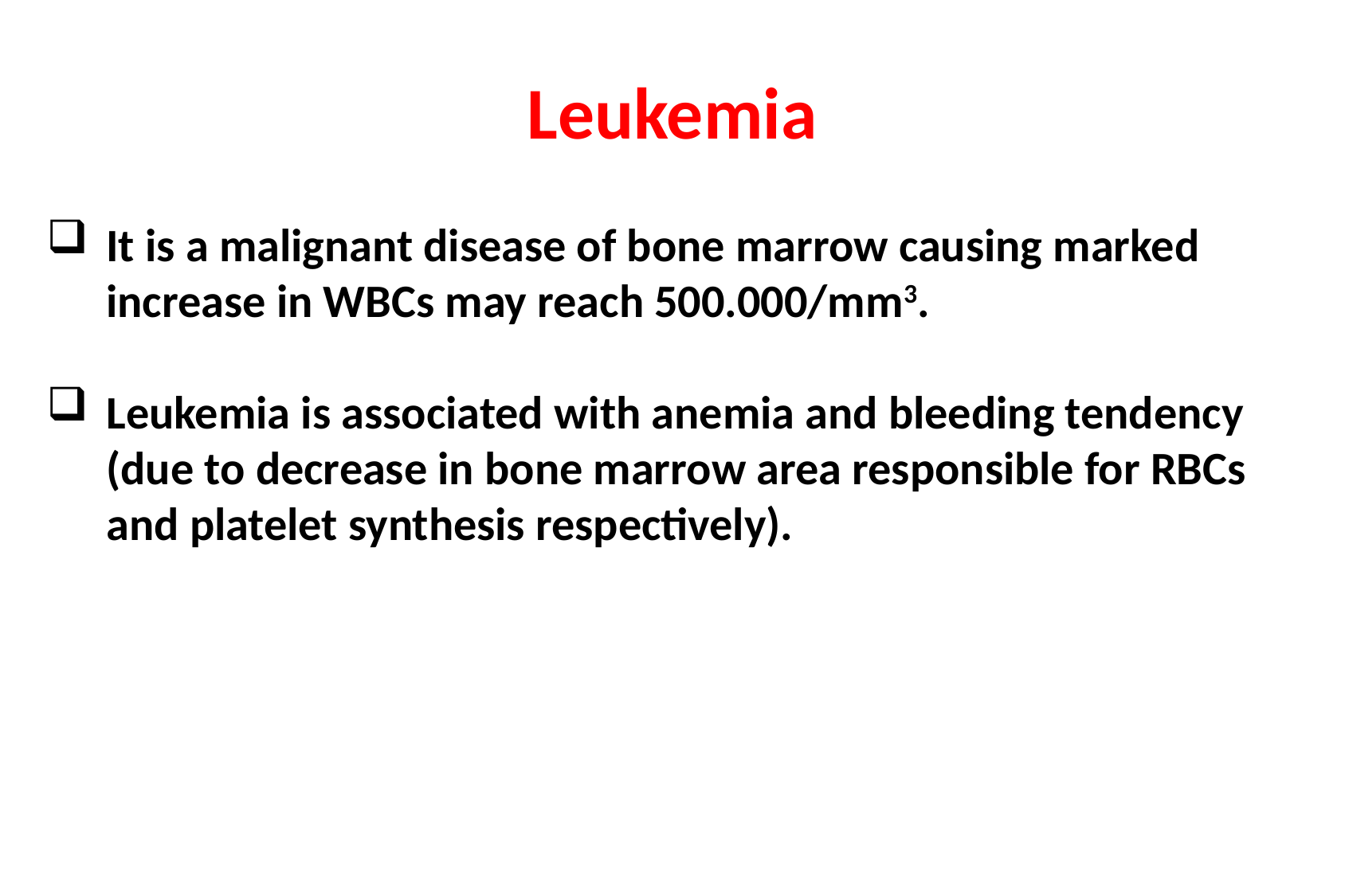

Leukemia
It is a malignant disease of bone marrow causing marked increase in WBCs may reach 500.000/mm3.

Leukemia is associated with anemia and bleeding tendency (due to decrease in bone marrow area responsible for RBCs and platelet synthesis respectively).